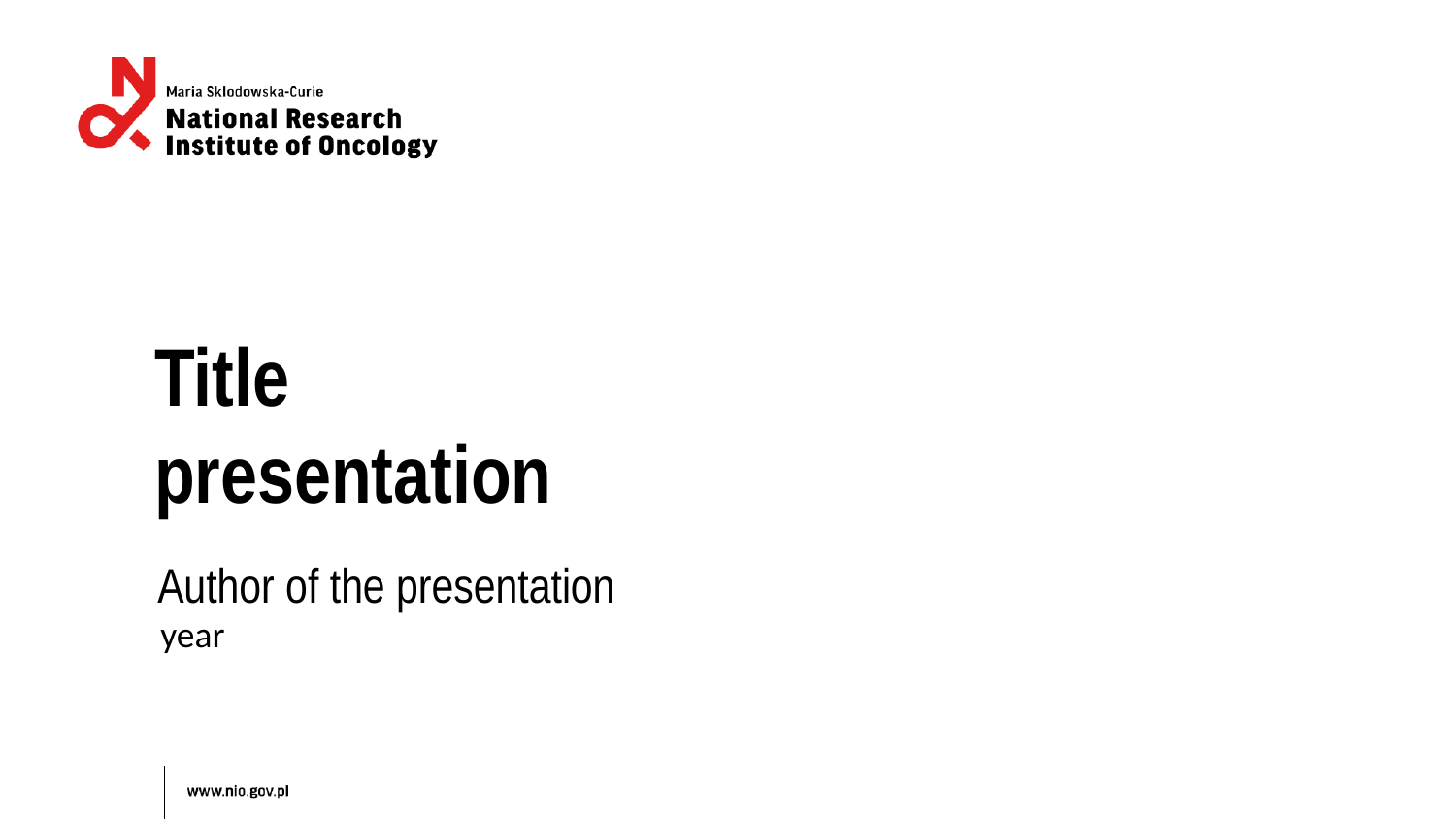

Title
presentation
Author of the presentation
year